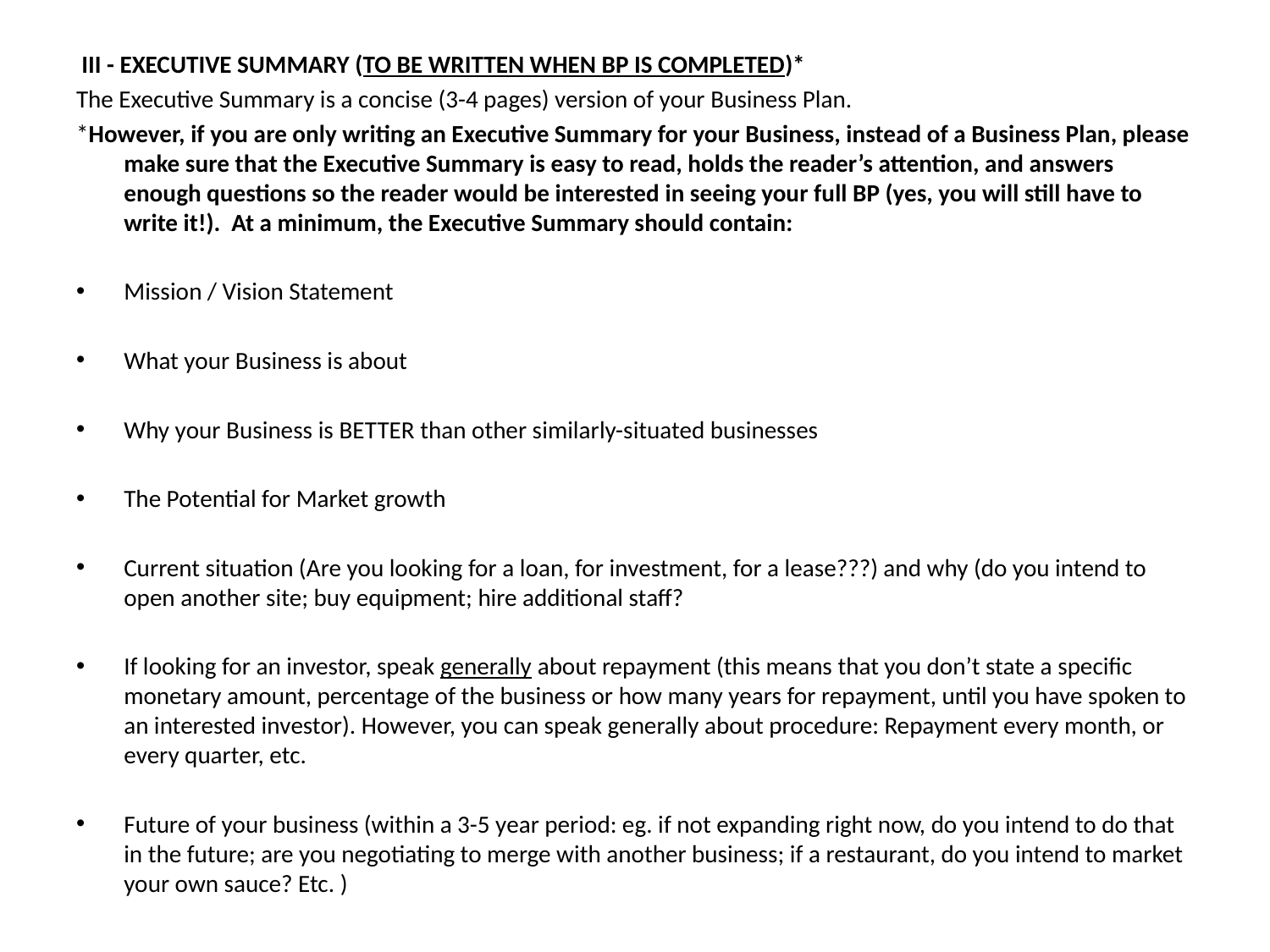

#
 III - EXECUTIVE SUMMARY (TO BE WRITTEN WHEN BP IS COMPLETED)*
The Executive Summary is a concise (3-4 pages) version of your Business Plan.
*However, if you are only writing an Executive Summary for your Business, instead of a Business Plan, please make sure that the Executive Summary is easy to read, holds the reader’s attention, and answers enough questions so the reader would be interested in seeing your full BP (yes, you will still have to write it!).  At a minimum, the Executive Summary should contain:

Mission / Vision Statement

What your Business is about

Why your Business is BETTER than other similarly-situated businesses

The Potential for Market growth

Current situation (Are you looking for a loan, for investment, for a lease???) and why (do you intend to open another site; buy equipment; hire additional staff?

If looking for an investor, speak generally about repayment (this means that you don’t state a specific monetary amount, percentage of the business or how many years for repayment, until you have spoken to an interested investor). However, you can speak generally about procedure: Repayment every month, or every quarter, etc.

Future of your business (within a 3-5 year period: eg. if not expanding right now, do you intend to do that in the future; are you negotiating to merge with another business; if a restaurant, do you intend to market your own sauce? Etc. )